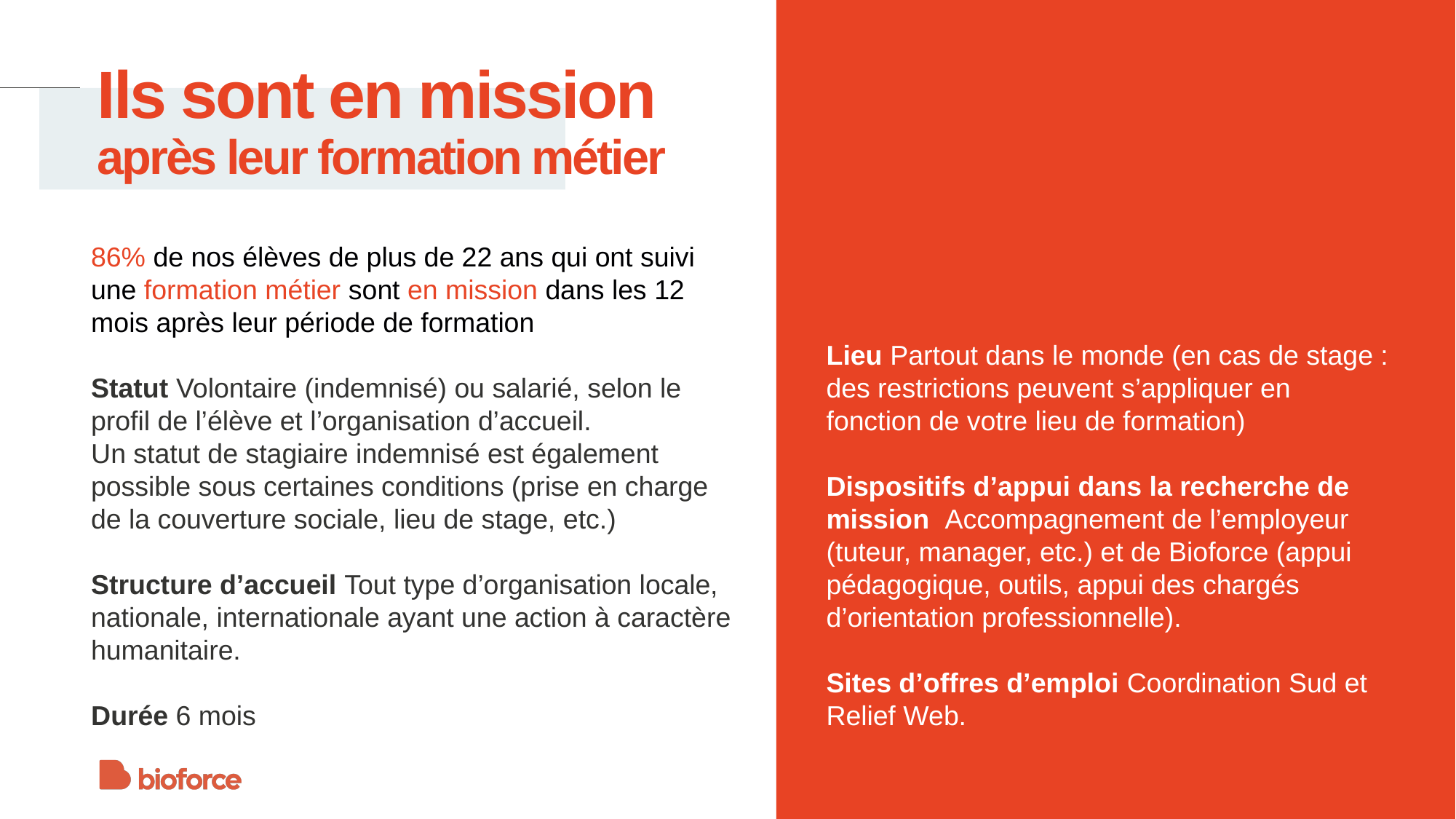

# Ils sont en mission après leur formation métier

86% de nos élèves de plus de 22 ans qui ont suivi une formation métier sont en mission dans les 12 mois après leur période de formation

Statut Volontaire (indemnisé) ou salarié, selon le profil de l’élève et l’organisation d’accueil.
Un statut de stagiaire indemnisé est également possible sous certaines conditions (prise en charge de la couverture sociale, lieu de stage, etc.)
Structure d’accueil Tout type d’organisation locale, nationale, internationale ayant une action à caractère humanitaire.

Durée 6 mois
Lieu Partout dans le monde (en cas de stage : des restrictions peuvent s’appliquer en fonction de votre lieu de formation)

Dispositifs d’appui dans la recherche de mission  Accompagnement de l’employeur (tuteur, manager, etc.) et de Bioforce (appui pédagogique, outils, appui des chargés d’orientation professionnelle).
Sites d’offres d’emploi Coordination Sud et Relief Web.